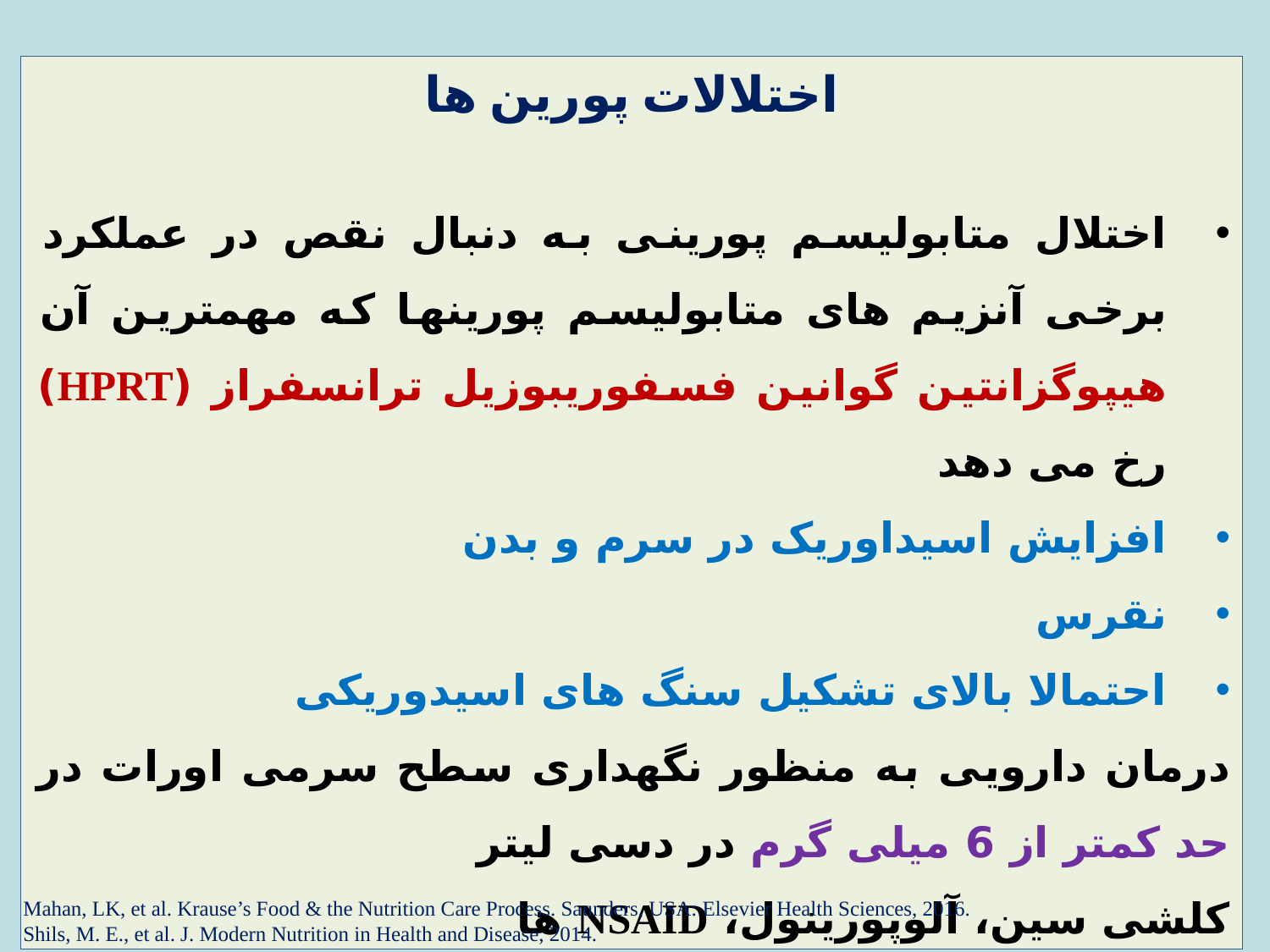

اختلالات پورین ها

اختلال متابولیسم پورینی به دنبال نقص در عملکرد برخی آنزیم های متابولیسم پورینها که مهمترین آن هیپوگزانتین گوانین فسفوریبوزیل ترانسفراز (HPRT) رخ می دهد
افزایش اسیداوریک در سرم و بدن
نقرس
احتمالا بالای تشکیل سنگ های اسیدوریکی
درمان دارویی به منظور نگهداری سطح سرمی اورات در حد کمتر از 6 میلی گرم در دسی لیتر
کلشی سین، آلوپورینول، NSAID ها
42
Mahan, LK, et al. Krause’s Food & the Nutrition Care Process. Saunders, USA: Elsevier Health Sciences, 2016.
Shils, M. E., et al. J. Modern Nutrition in Health and Disease, 2014.